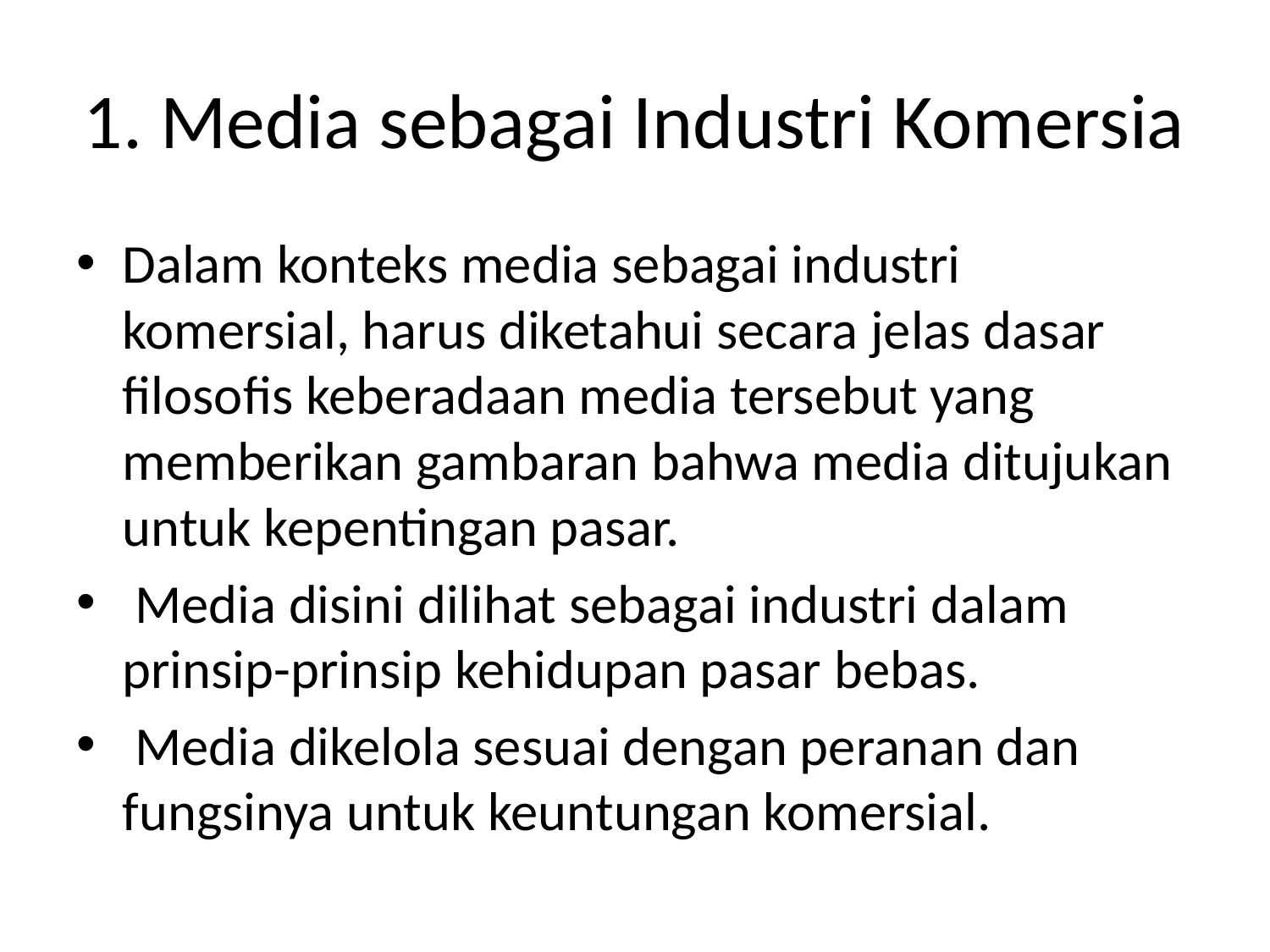

# 1. Media sebagai Industri Komersia
Dalam konteks media sebagai industri komersial, harus diketahui secara jelas dasar filosofis keberadaan media tersebut yang memberikan gambaran bahwa media ditujukan untuk kepentingan pasar.
 Media disini dilihat sebagai industri dalam prinsip-prinsip kehidupan pasar bebas.
 Media dikelola sesuai dengan peranan dan fungsinya untuk keuntungan komersial.